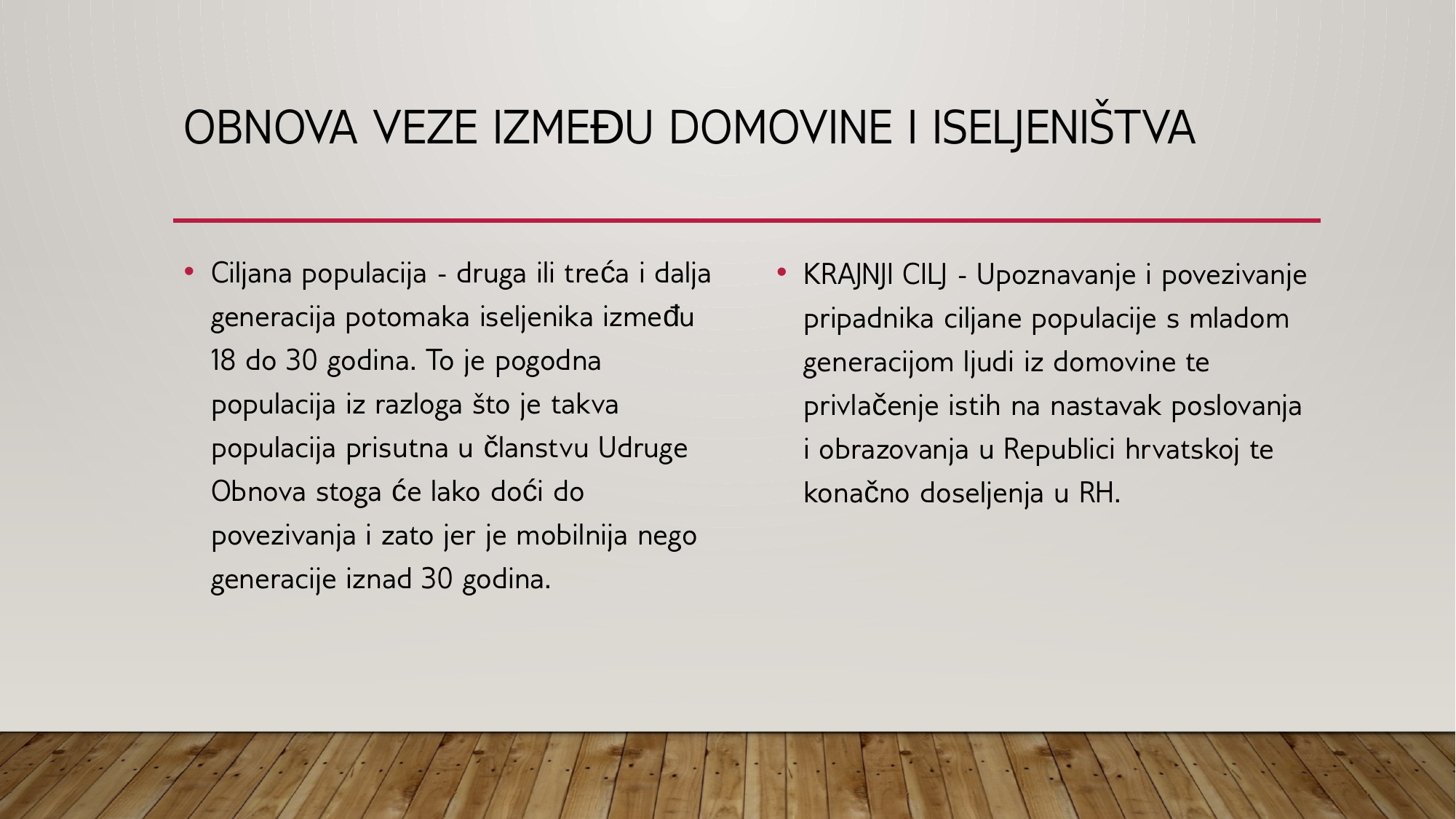

# Obnova veze između domovine i iseljeništva
Ciljana populacija - druga ili treća i dalja generacija potomaka iseljenika između 18 do 30 godina. To je pogodna populacija iz razloga što je takva populacija prisutna u članstvu Udruge Obnova stoga će lako doći do povezivanja i zato jer je mobilnija nego generacije iznad 30 godina.

KRAJNJI CILJ - Upoznavanje i povezivanje pripadnika ciljane populacije s mladom generacijom ljudi iz domovine te privlačenje istih na nastavak poslovanja i obrazovanja u Republici hrvatskoj te konačno doseljenja u RH.